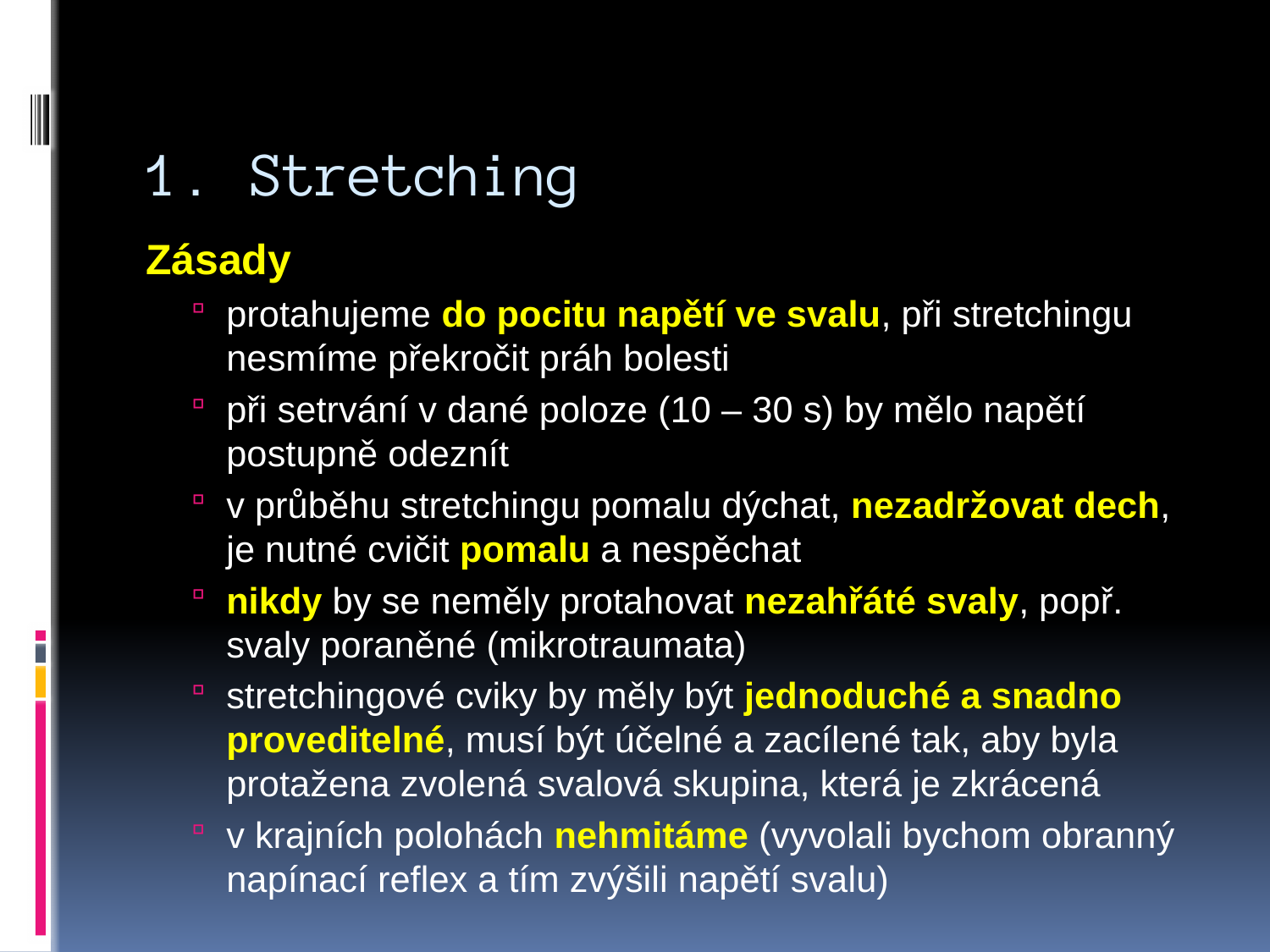

# Stretching
Zásady
protahujeme do pocitu napětí ve svalu, při stretchingu nesmíme překročit práh bolesti
při setrvání v dané poloze (10 – 30 s) by mělo napětí postupně odeznít
v průběhu stretchingu pomalu dýchat, nezadržovat dech, je nutné cvičit pomalu a nespěchat
nikdy by se neměly protahovat nezahřáté svaly, popř. svaly poraněné (mikrotraumata)
stretchingové cviky by měly být jednoduché a snadno proveditelné, musí být účelné a zacílené tak, aby byla protažena zvolená svalová skupina, která je zkrácená
v krajních polohách nehmitáme (vyvolali bychom obranný napínací reflex a tím zvýšili napětí svalu)